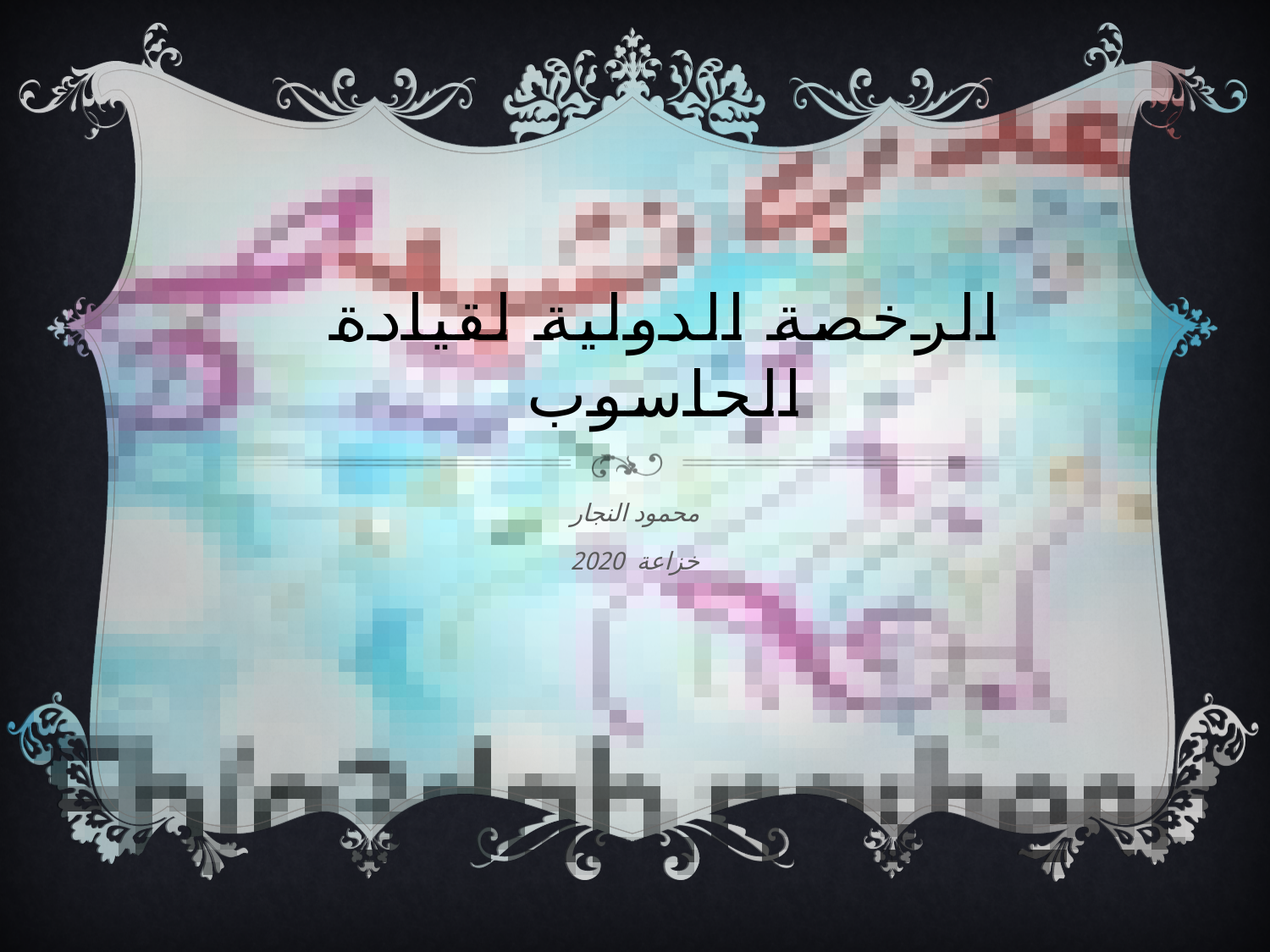

# الرخصة الدولية لقيادة الحاسوب
محمود النجار
خزاعة  2020